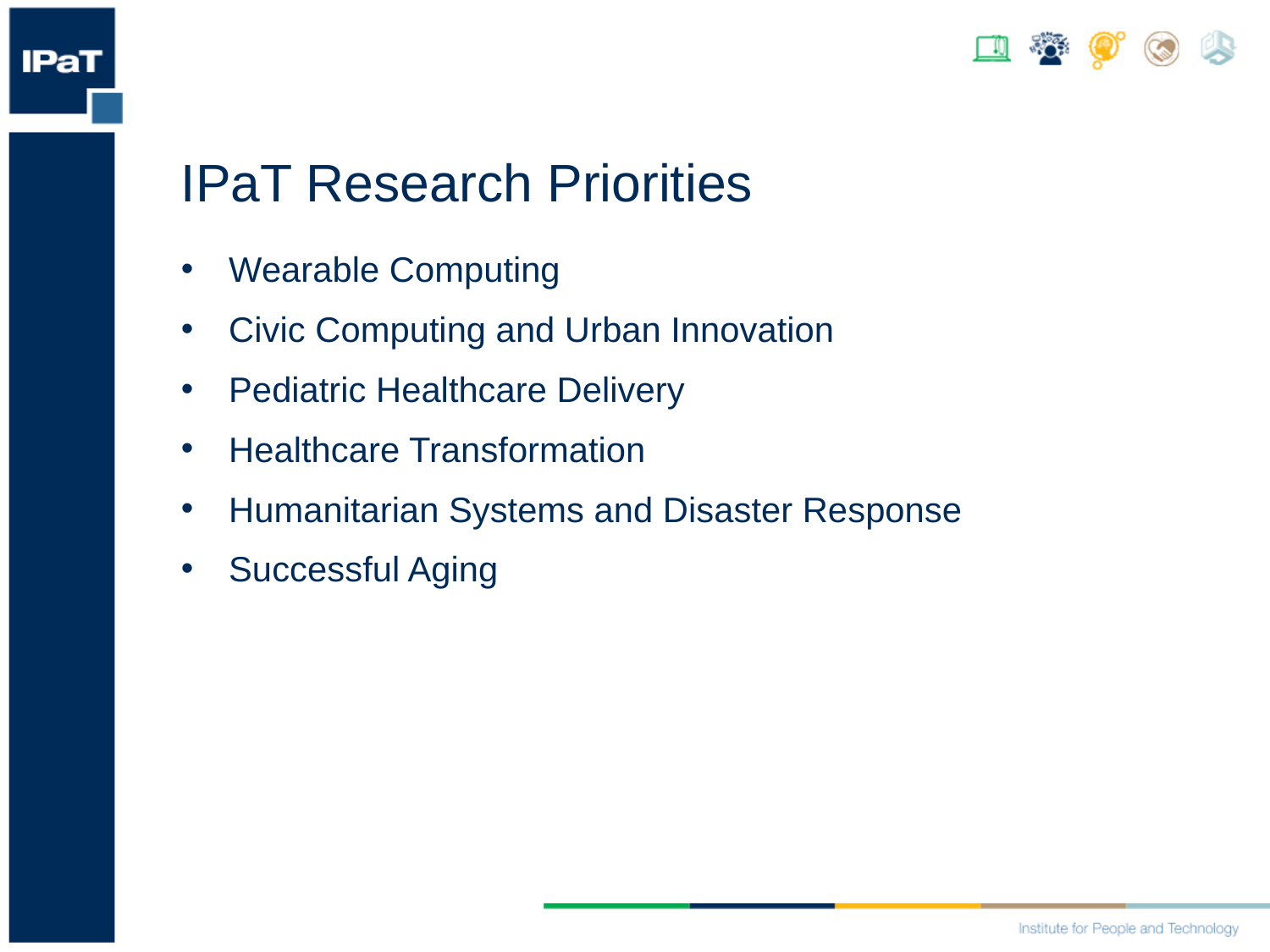

IPaT Research Priorities
Wearable Computing
Civic Computing and Urban Innovation
Pediatric Healthcare Delivery
Healthcare Transformation
Humanitarian Systems and Disaster Response
Successful Aging